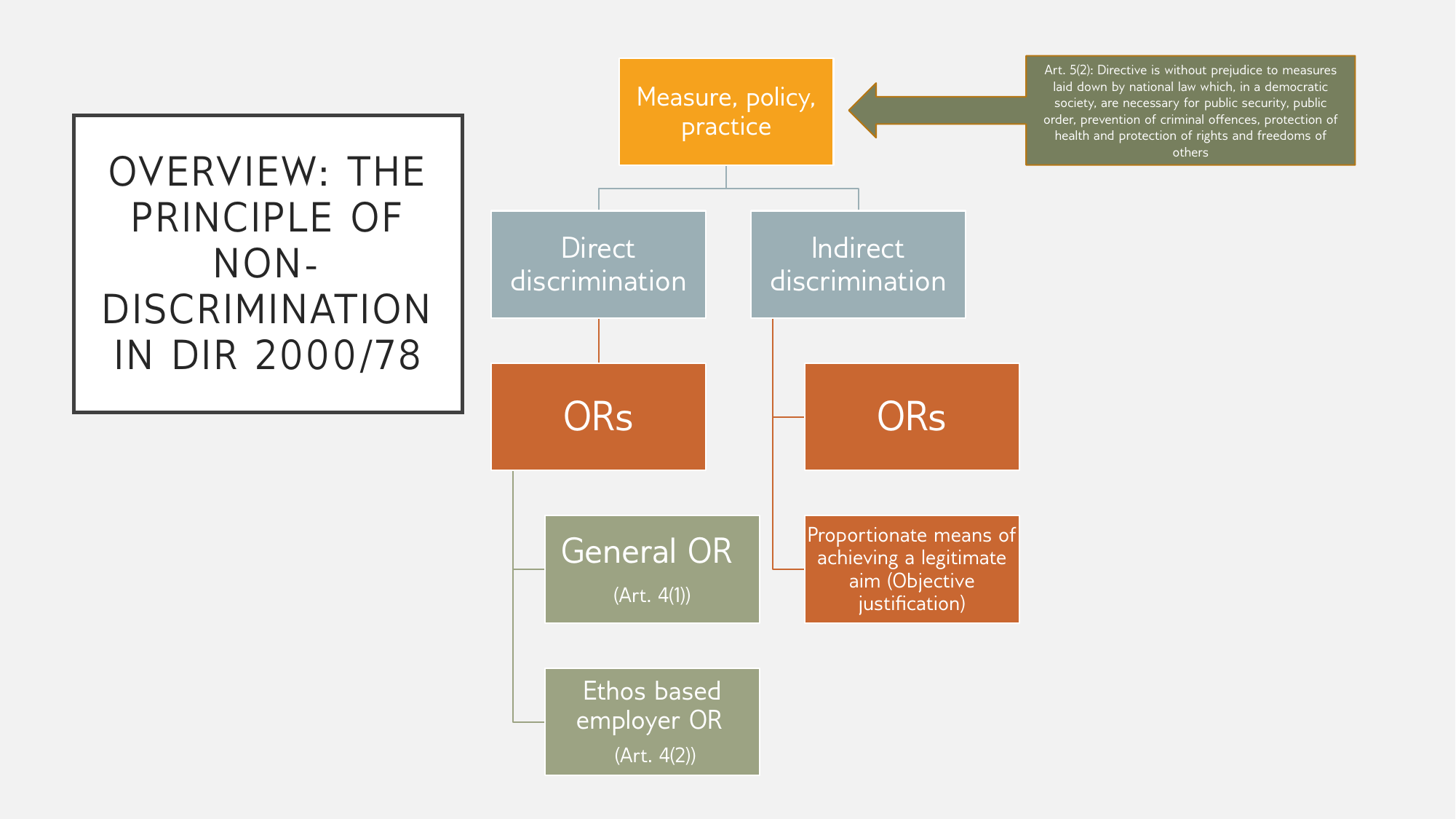

Art. 5(2): Directive is without prejudice to measures laid down by national law which, in a democratic society, are necessary for public security, public order, prevention of criminal offences, protection of health and protection of rights and freedoms of others
Measure, policy, practice
Direct discrimination
ORs
General OR
(Art. 4(1))
Ethos based employer OR
 (Art. 4(2))
Indirect discrimination
ORs
Proportionate means of achieving a legitimate aim (Objective justification)
# Overview: the principle of non-discrimination in Dir 2000/78